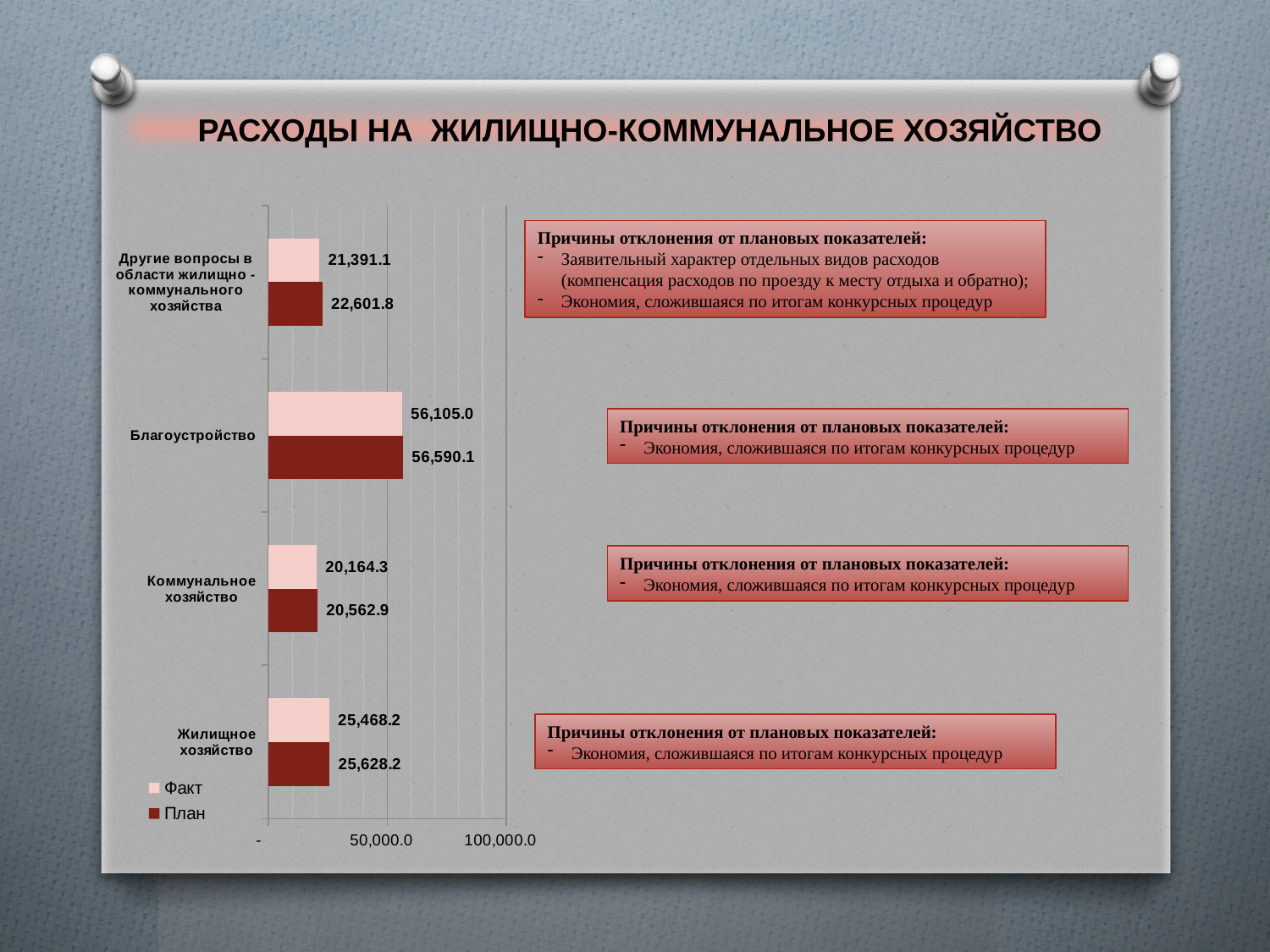

РАСХОДЫ НА  ЖИЛИЩНО-КОММУНАЛЬНОЕ ХОЗЯЙСТВО

### Chart

| Category | План | Факт |
|---|---|---|
| Жилищное хозяйство | 25628.2 | 25468.2 |
| Коммунальное хозяйство | 20562.9 | 20164.3 |
| Благоустройство | 56590.1 | 56105.0 |
| Другие вопросы в области жилищно - коммунального хозяйства | 22601.8 | 21391.1 |
Причины отклонения от плановых показателей:
Заявительный характер отдельных видов расходов (компенсация расходов по проезду к месту отдыха и обратно);
Экономия, сложившаяся по итогам конкурсных процедур
Причины отклонения от плановых показателей:
Экономия, сложившаяся по итогам конкурсных процедур
Причины отклонения от плановых показателей:
Экономия, сложившаяся по итогам конкурсных процедур
Причины отклонения от плановых показателей:
Экономия, сложившаяся по итогам конкурсных процедур